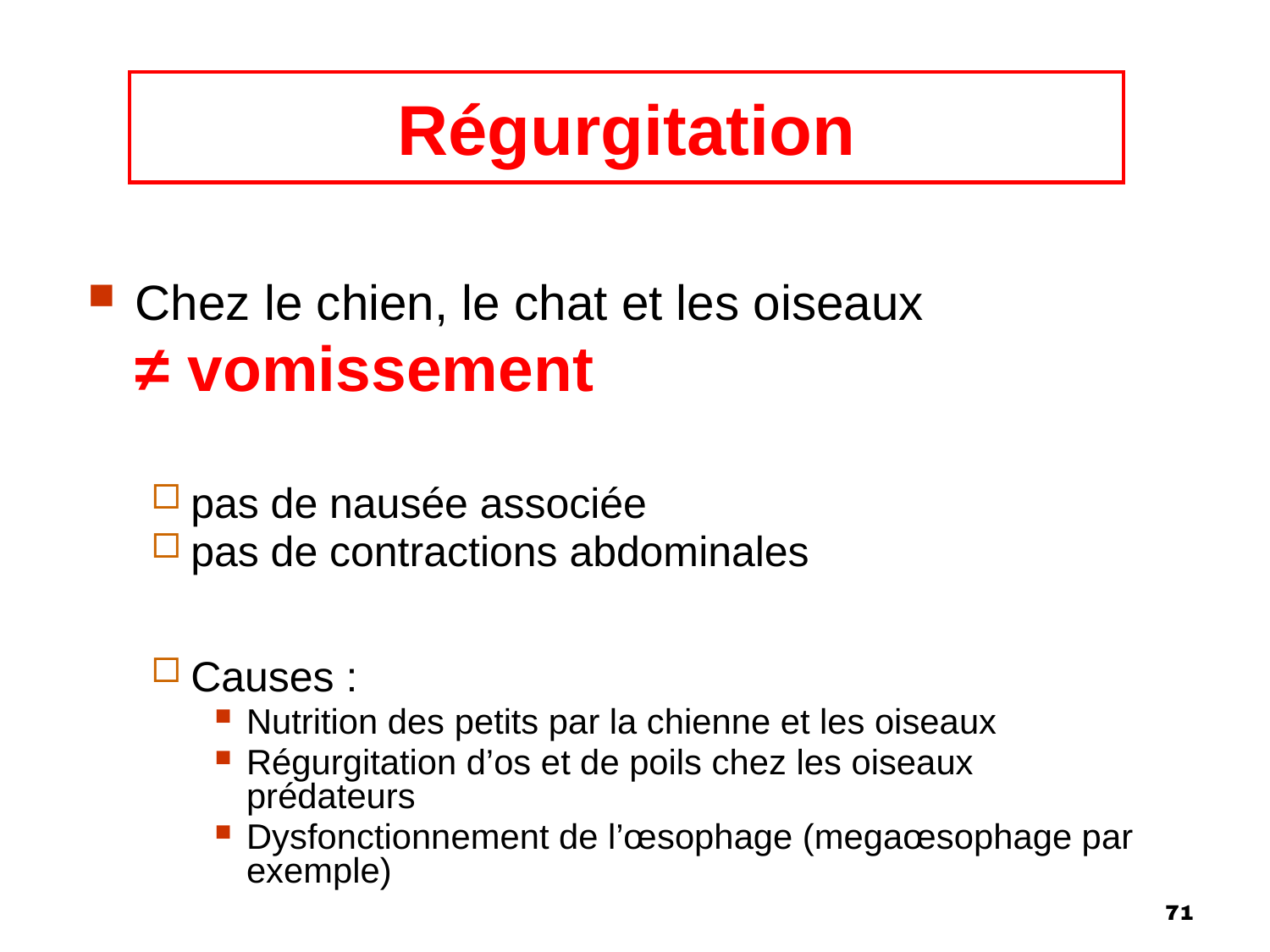

# Régurgitation
Chez le chien, le chat et les oiseaux
	≠ vomissement

pas de nausée associée
pas de contractions abdominales

Causes :
Nutrition des petits par la chienne et les oiseaux
Régurgitation d’os et de poils chez les oiseaux prédateurs
Dysfonctionnement de l’œsophage (megaœsophage par exemple)

71